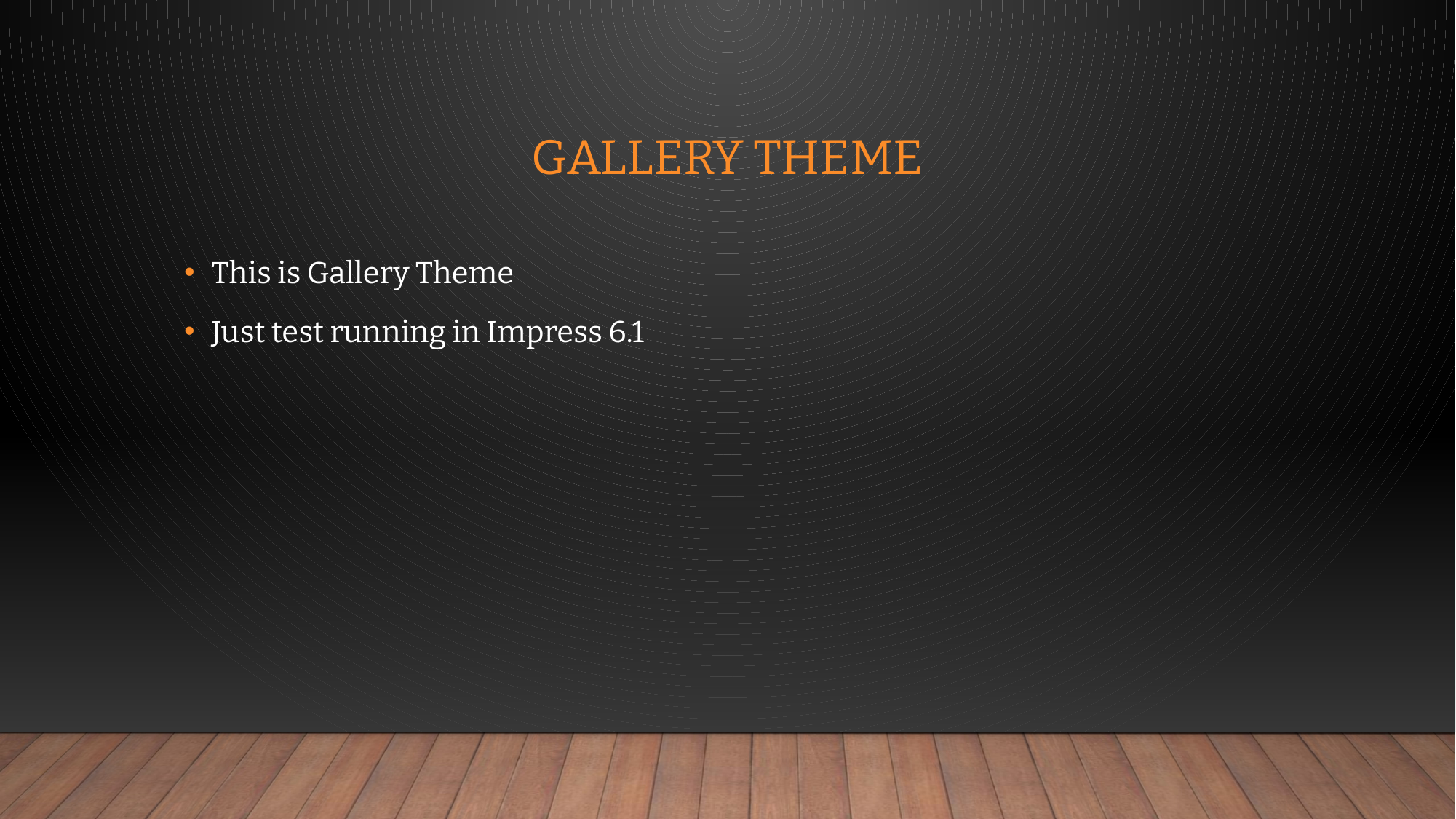

# Gallery Theme
This is Gallery Theme
Just test running in Impress 6.1